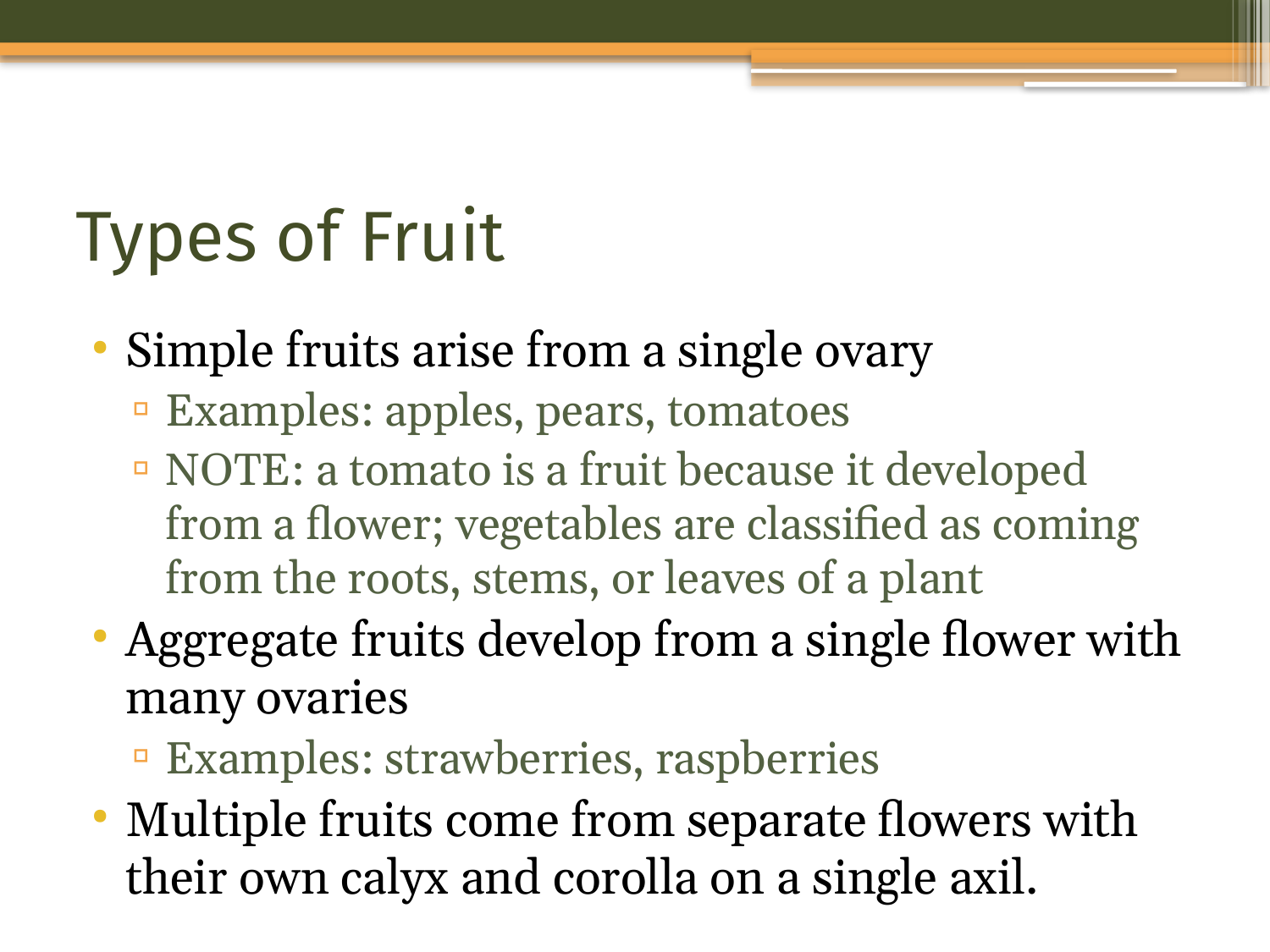

# Types of Fruit
Simple fruits arise from a single ovary
Examples: apples, pears, tomatoes
NOTE: a tomato is a fruit because it developed from a flower; vegetables are classified as coming from the roots, stems, or leaves of a plant
Aggregate fruits develop from a single flower with many ovaries
Examples: strawberries, raspberries
Multiple fruits come from separate flowers with their own calyx and corolla on a single axil.